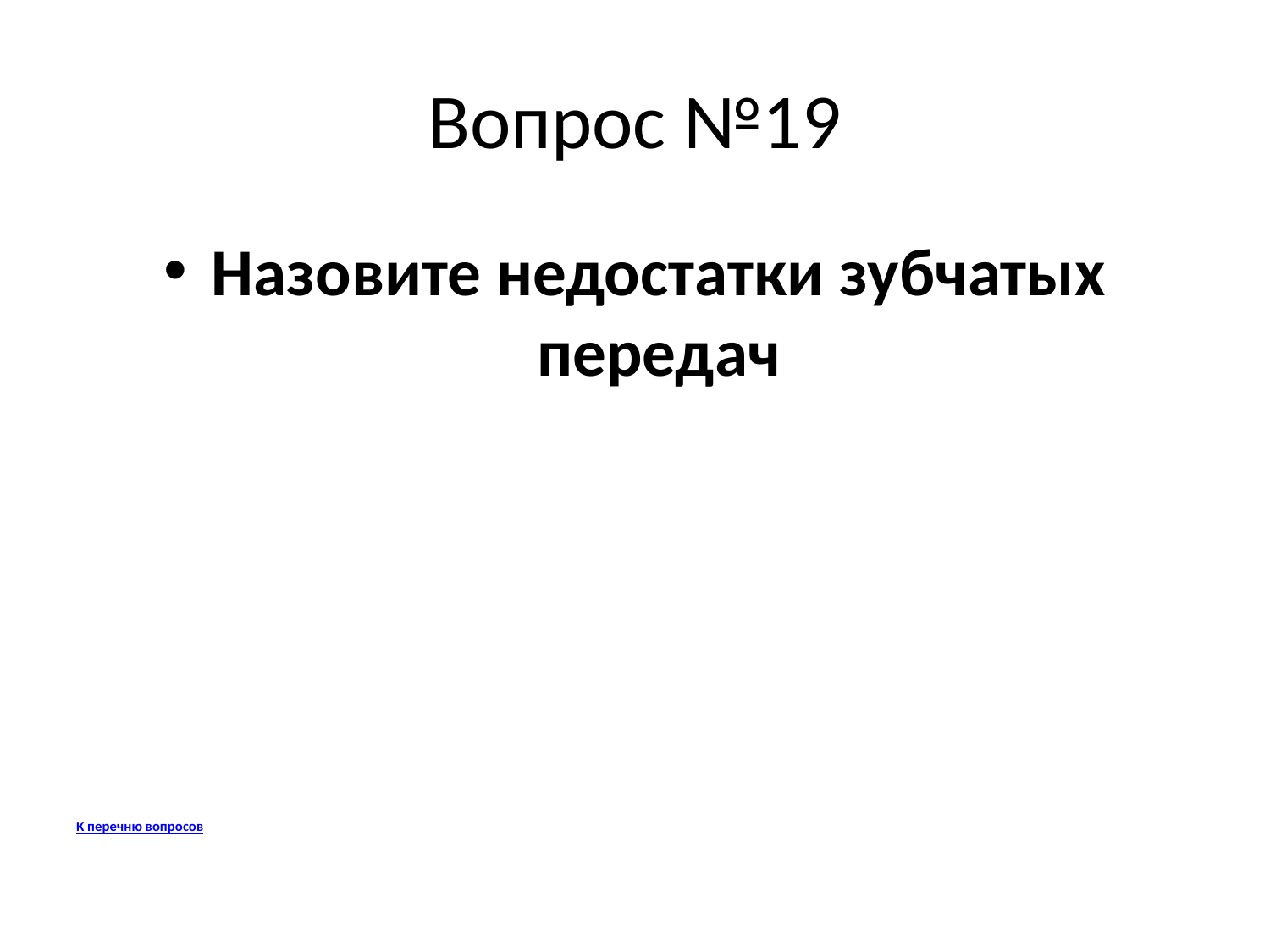

# Вопрос №19
Назовите недостатки зубчатых передач

К перечню вопросов